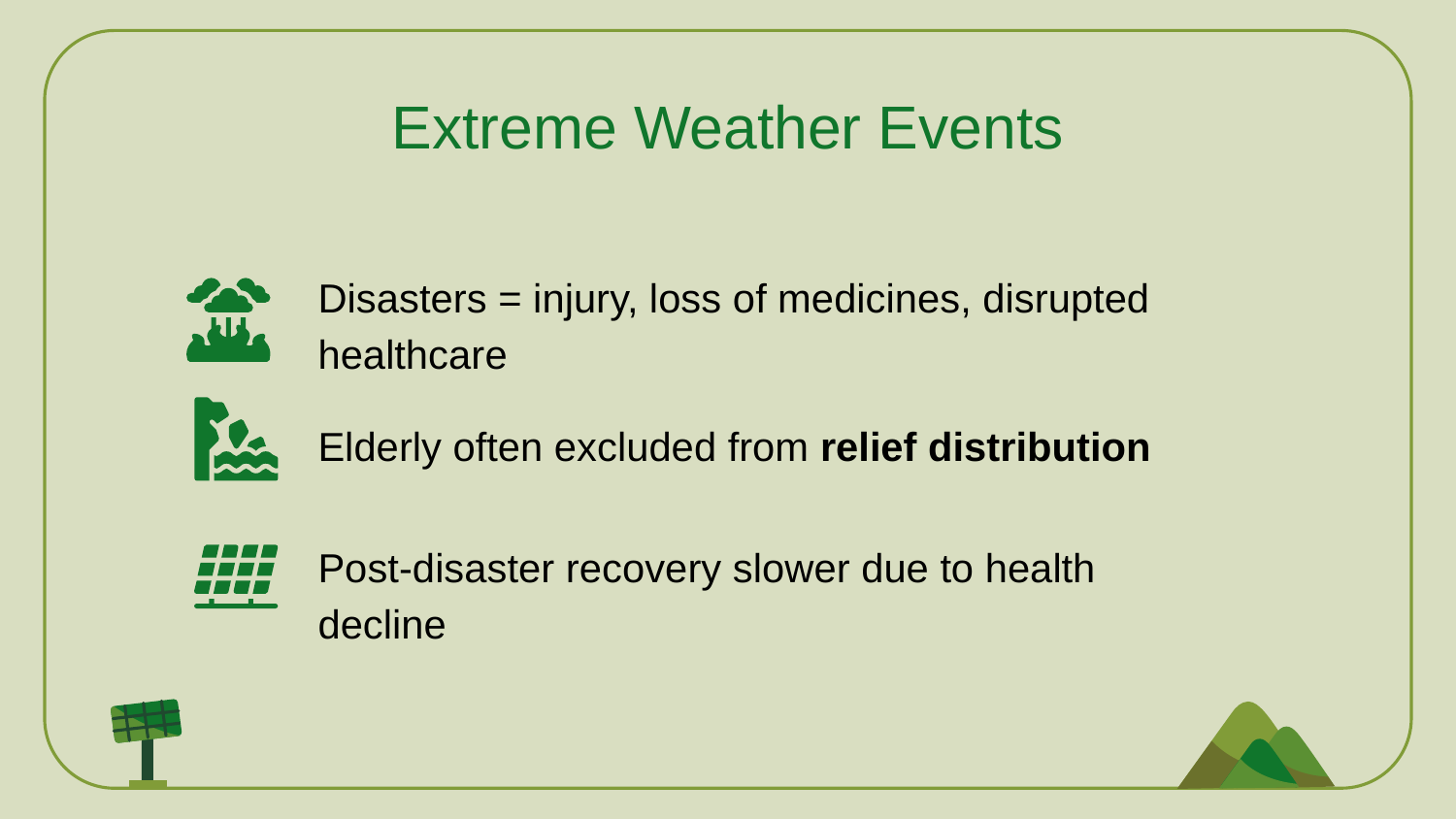

# Extreme Weather Events
Disasters = injury, loss of medicines, disrupted healthcare

Elderly often excluded from relief distribution
Post-disaster recovery slower due to health decline